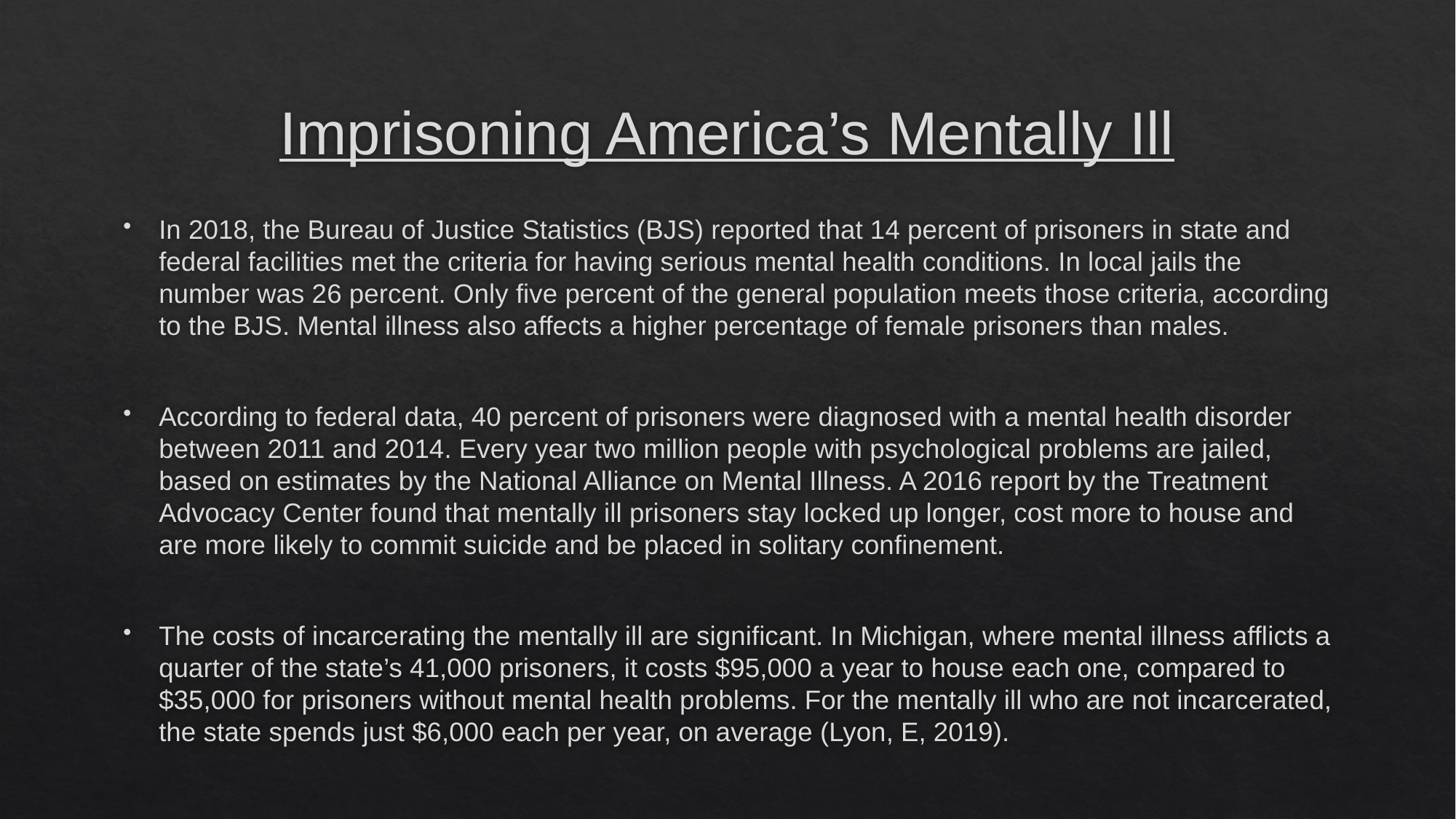

# Imprisoning America’s Mentally Ill
In 2018, the Bureau of Justice Statistics (BJS) reported that 14 percent of prisoners in state and federal facilities met the criteria for having serious mental health conditions. In local jails the number was 26 percent. Only five percent of the general population meets those criteria, according to the BJS. Mental illness also affects a higher percentage of female prisoners than males.

According to federal data, 40 percent of prisoners were diagnosed with a mental health disorder between 2011 and 2014. Every year two million people with psychological problems are jailed, based on estimates by the National Alliance on Mental Illness. A 2016 report by the Treatment Advocacy Center found that mentally ill prisoners stay locked up longer, cost more to house and are more likely to commit suicide and be placed in solitary confinement.

The costs of incarcerating the mentally ill are significant. In Michigan, where mental illness afflicts a quarter of the state’s 41,000 prisoners, it costs $95,000 a year to house each one, compared to $35,000 for prisoners without mental health problems. For the mentally ill who are not incarcerated, the state spends just $6,000 each per year, on average (Lyon, E, 2019).